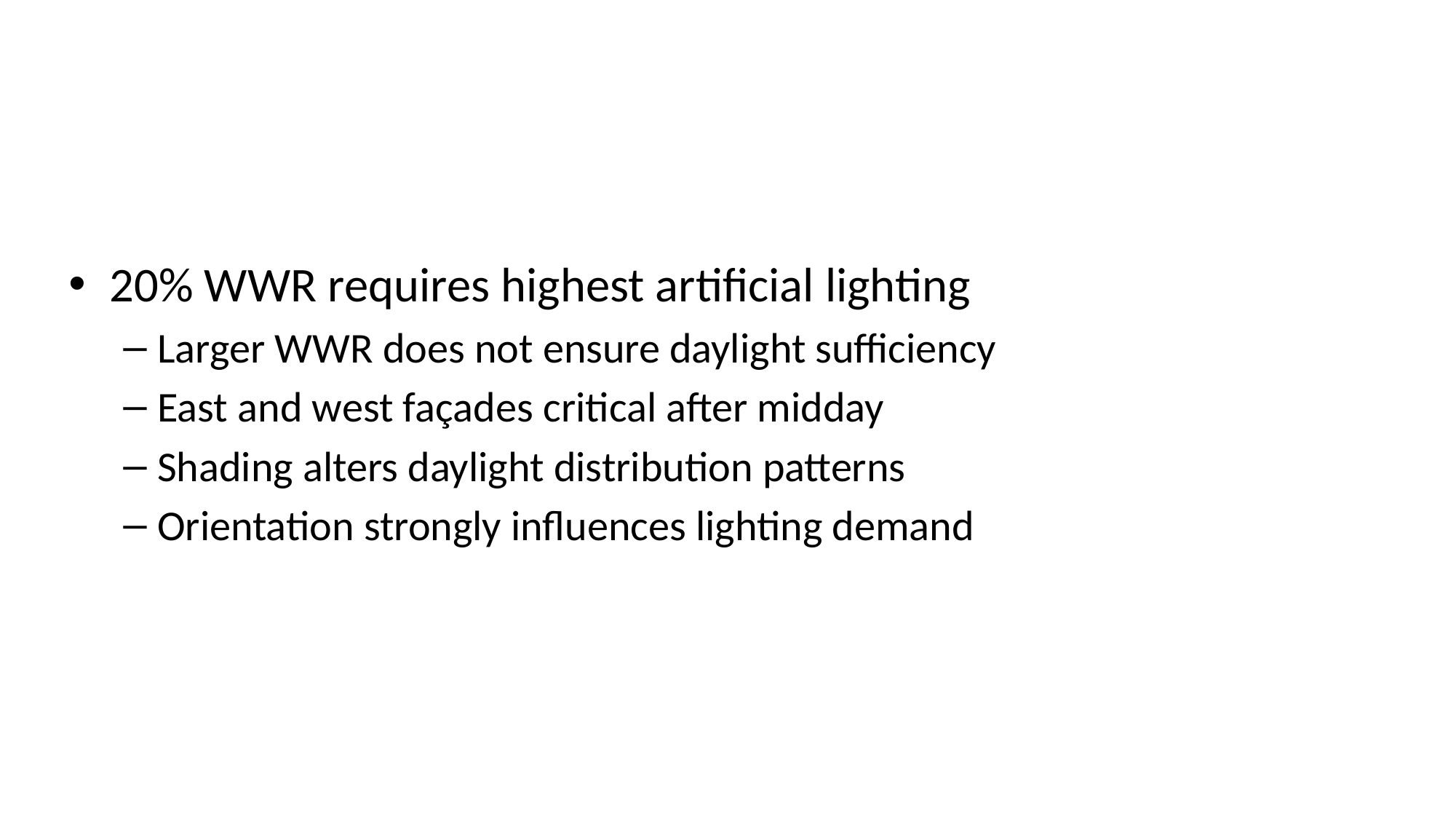

20% WWR requires highest artificial lighting
Larger WWR does not ensure daylight sufficiency
East and west façades critical after midday
Shading alters daylight distribution patterns
Orientation strongly influences lighting demand